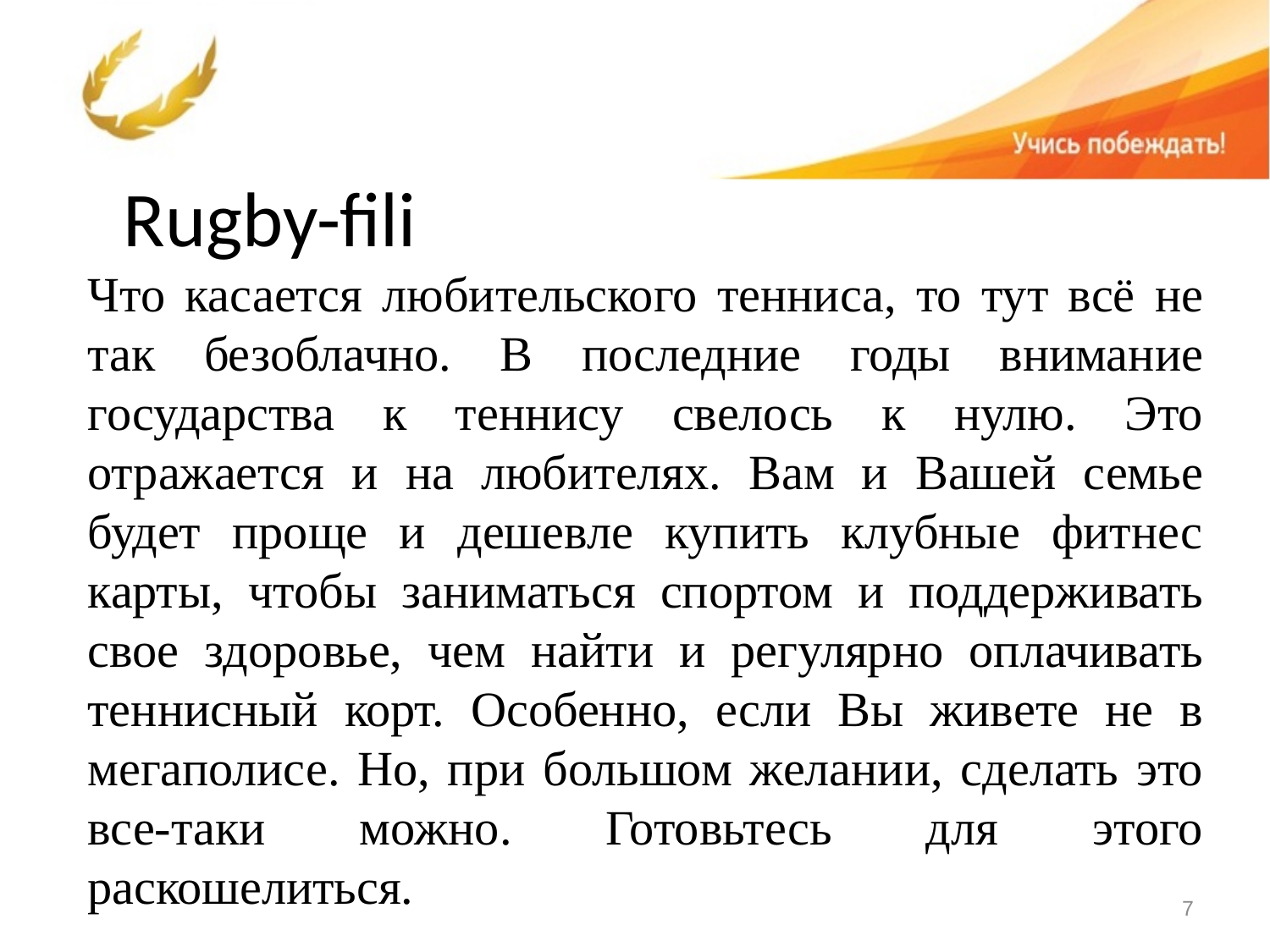

# Rugby-fili
Что касается любительского тенниса, то тут всё не так безоблачно. В последние годы внимание государства к теннису свелось к нулю. Это отражается и на любителях. Вам и Вашей семье будет проще и дешевле купить клубные фитнес карты, чтобы заниматься спортом и поддерживать свое здоровье, чем найти и регулярно оплачивать теннисный корт. Особенно, если Вы живете не в мегаполисе. Но, при большом желании, сделать это все-таки можно. Готовьтесь для этого раскошелиться.
7